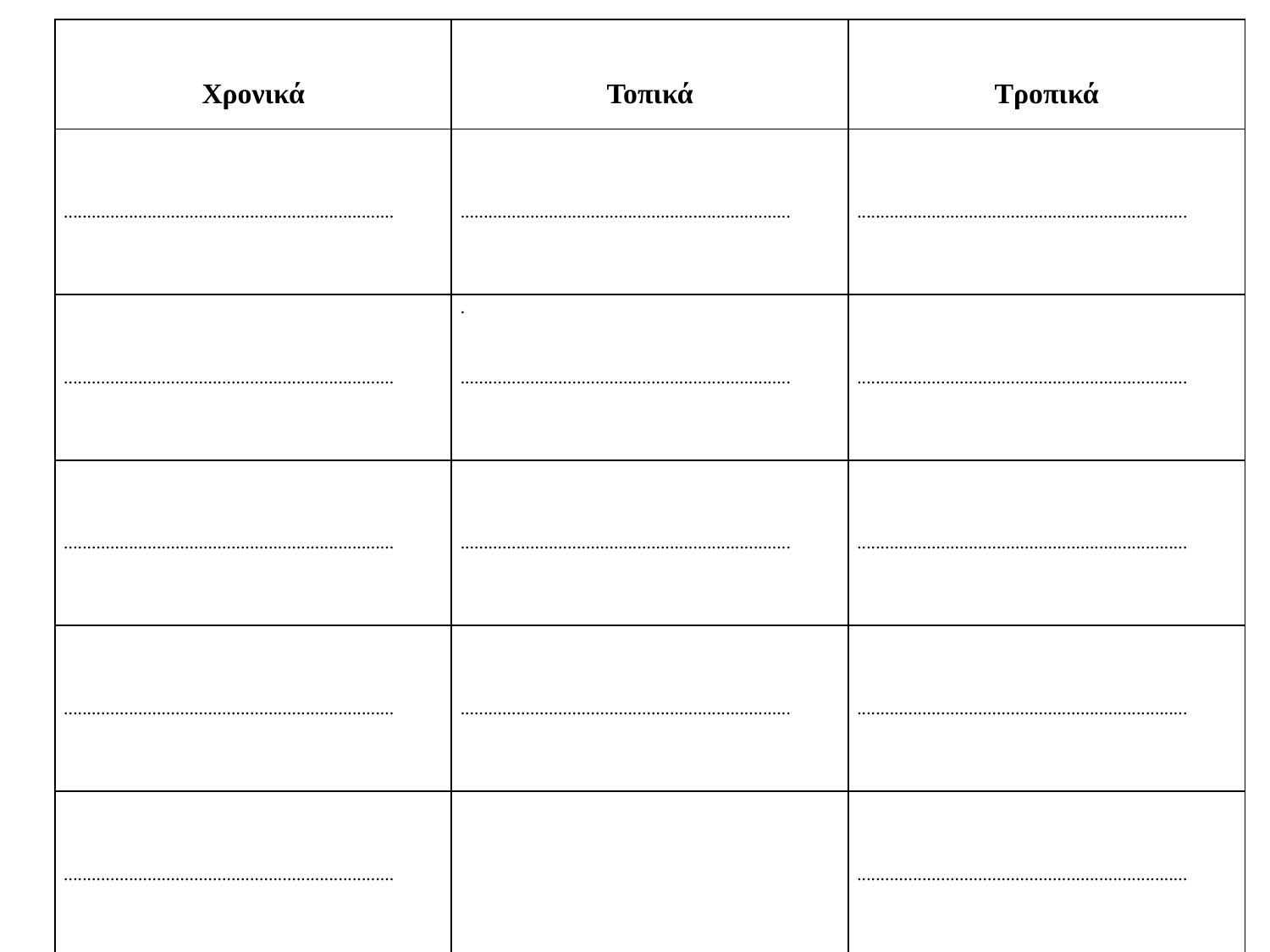

| Χρονικά | Τοπικά | Τροπικά |
| --- | --- | --- |
| ....................................................................... | ....................................................................... | ....................................................................... |
| ....................................................................... | . ....................................................................... | ....................................................................... |
| ....................................................................... | ....................................................................... | ....................................................................... |
| ....................................................................... | ....................................................................... | ....................................................................... |
| ....................................................................... |  | ....................................................................... |
| ....................................................................... |  | ....................................................................... |
| ....................................................................... |  | ....................................................................... |